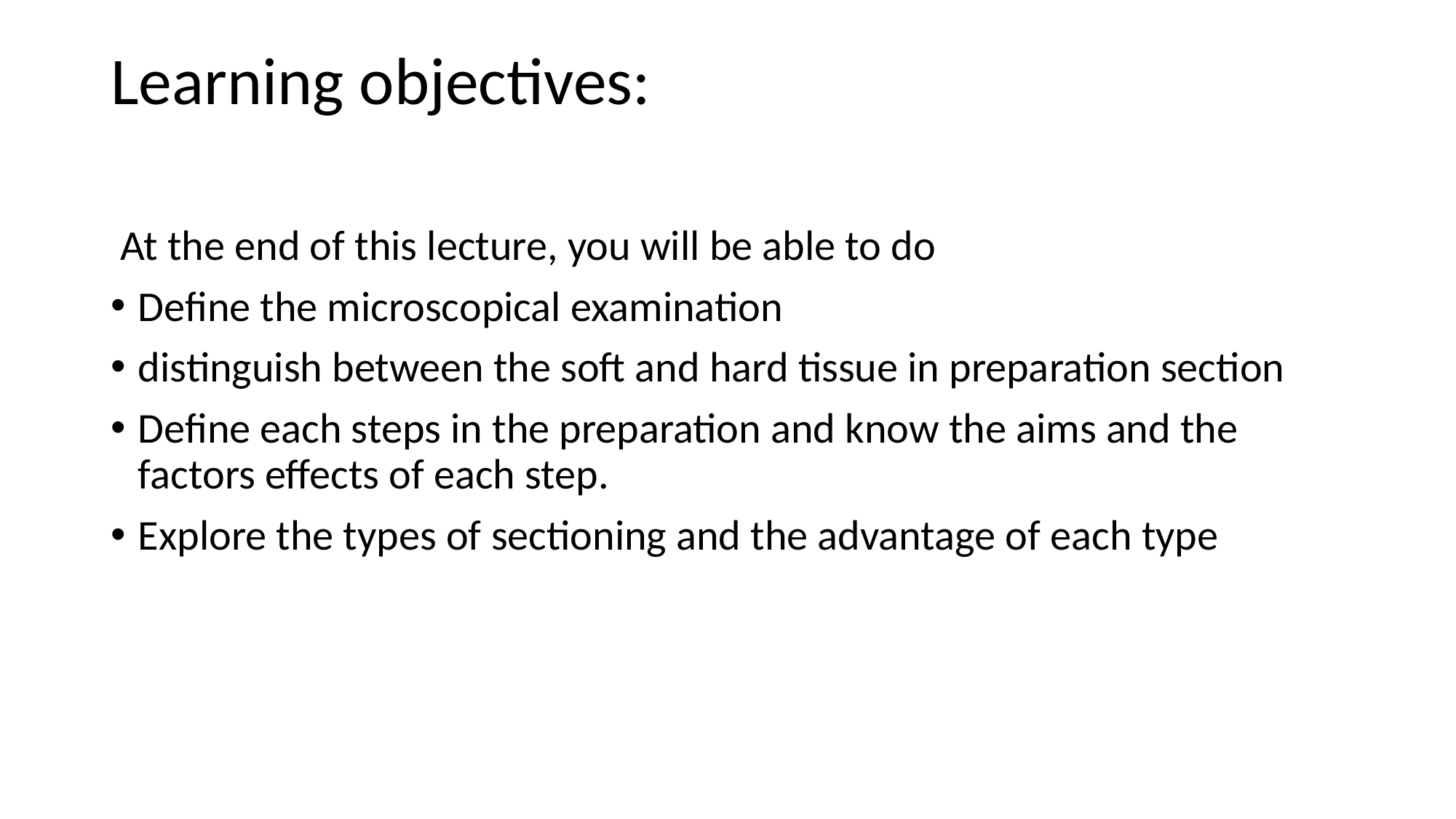

# Learning objectives:
 At the end of this lecture, you will be able to do
Define the microscopical examination
distinguish between the soft and hard tissue in preparation section
Define each steps in the preparation and know the aims and the factors effects of each step.
Explore the types of sectioning and the advantage of each type